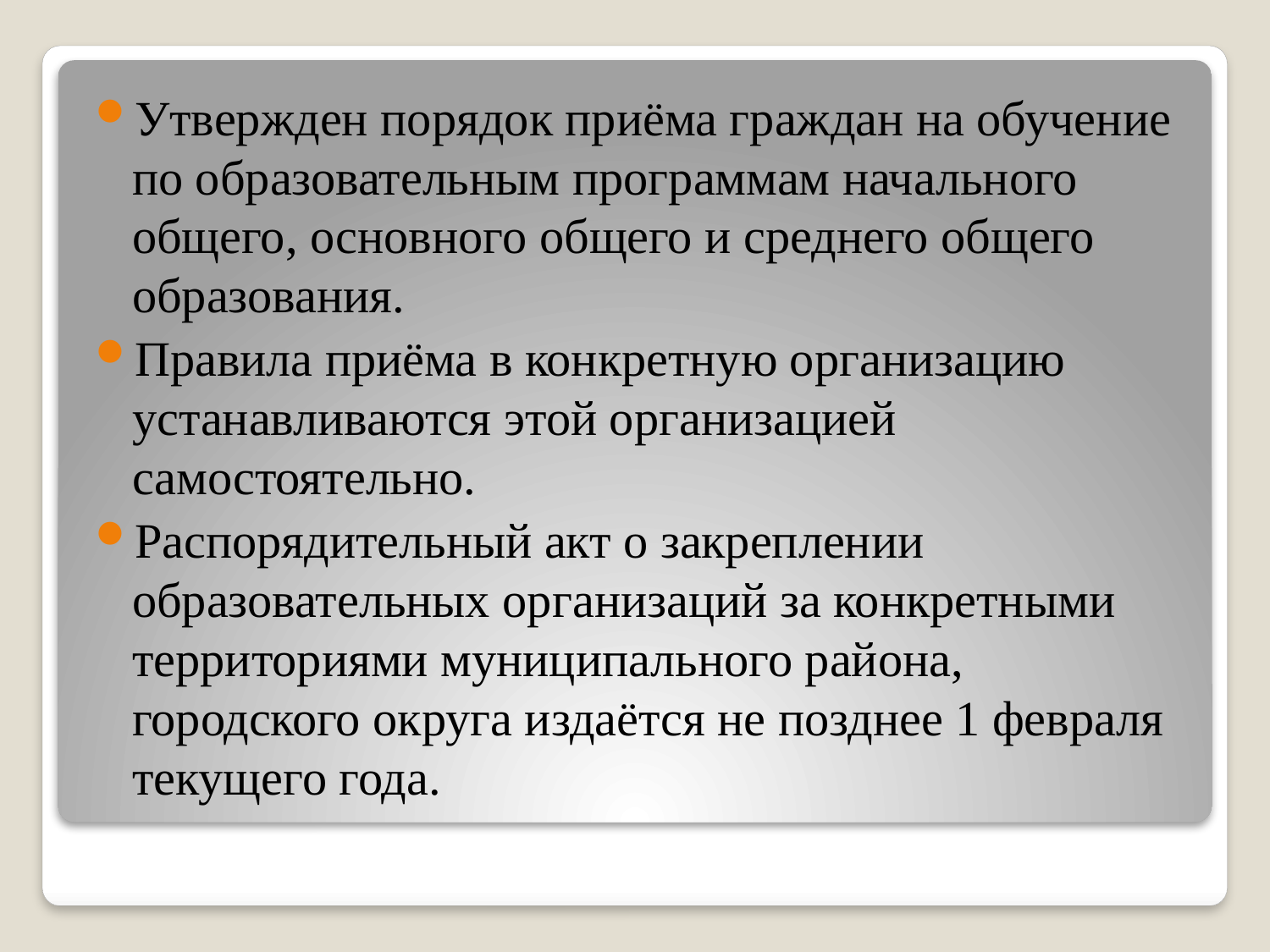

Утвержден порядок приёма граждан на обучение по образовательным программам начального общего, основного общего и среднего общего образования.
Правила приёма в конкретную организацию устанавливаются этой организацией самостоятельно.
Распорядительный акт о закреплении образовательных организаций за конкретными территориями муниципального района, городского округа издаётся не позднее 1 февраля текущего года.